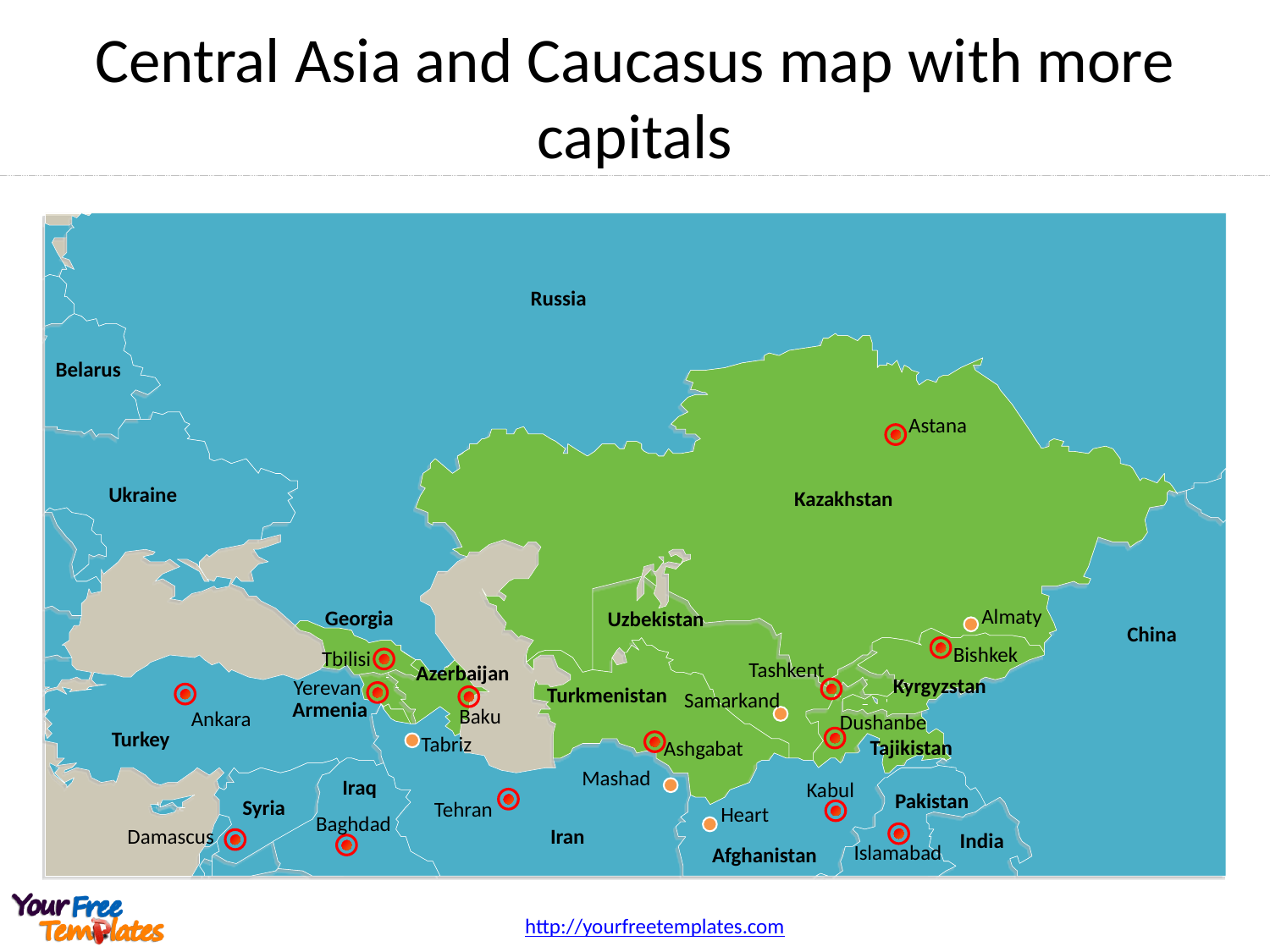

Central Asia and Caucasus map with more capitals

Russia
Belarus
Ukraine
Kazakhstan
Georgia
Uzbekistan
China
Azerbaijan
Kyrgyzstan
Turkmenistan
Armenia
Turkey
Tajikistan
Iraq
Pakistan
Syria
Iran
India
Afghanistan
Astana

Almaty

Bishkek

Tbilisi

Tashkent
Yerevan

Samarkand

Baku
Ankara
Dushanbe

Tabriz

Ashgabat

Mashad
Kabul

Tehran
Heart

Baghdad

Damascus

Islamabad